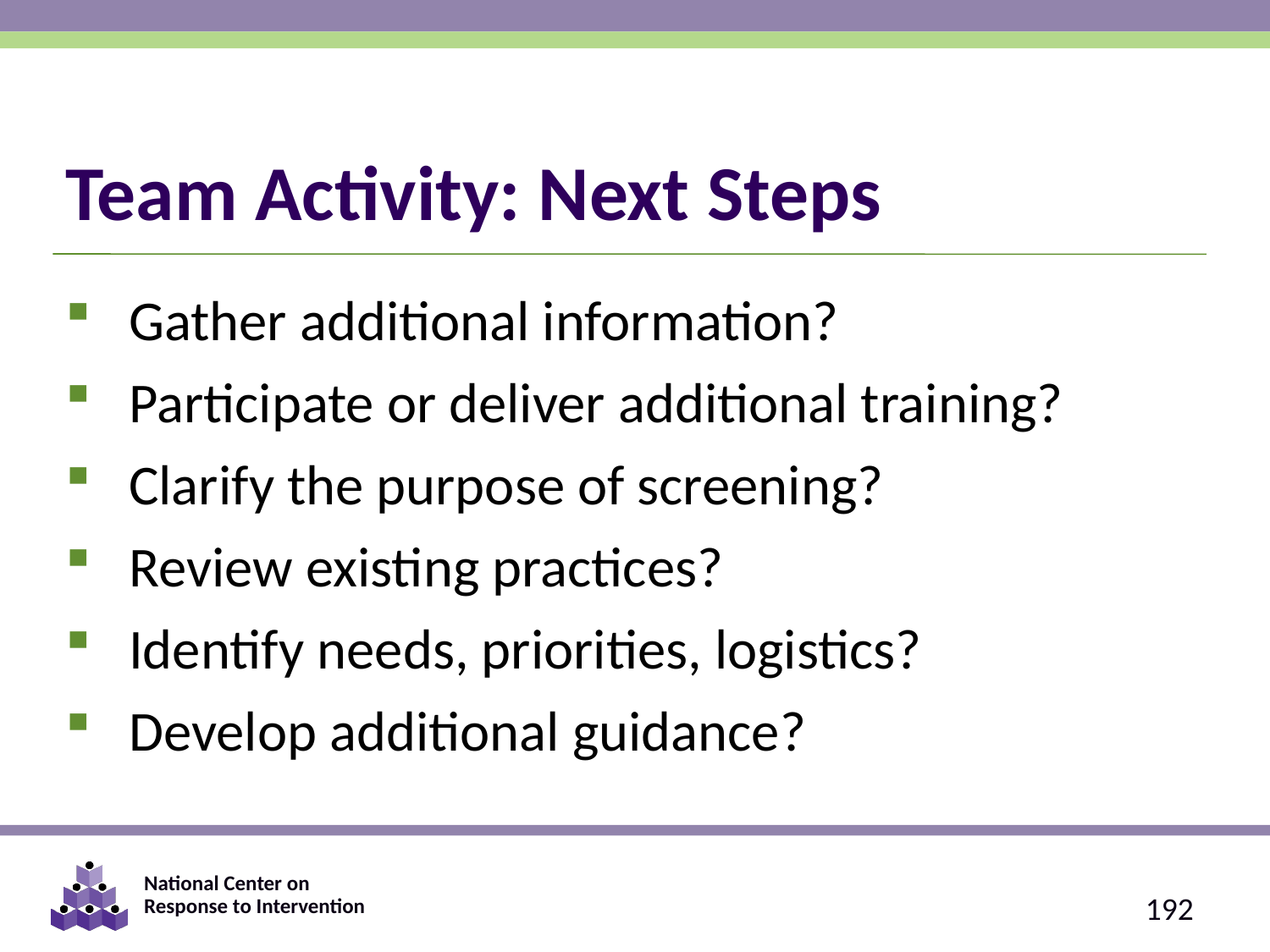

# Team Activity: Next Steps
Gather additional information?
Participate or deliver additional training?
Clarify the purpose of screening?
Review existing practices?
Identify needs, priorities, logistics?
Develop additional guidance?

192